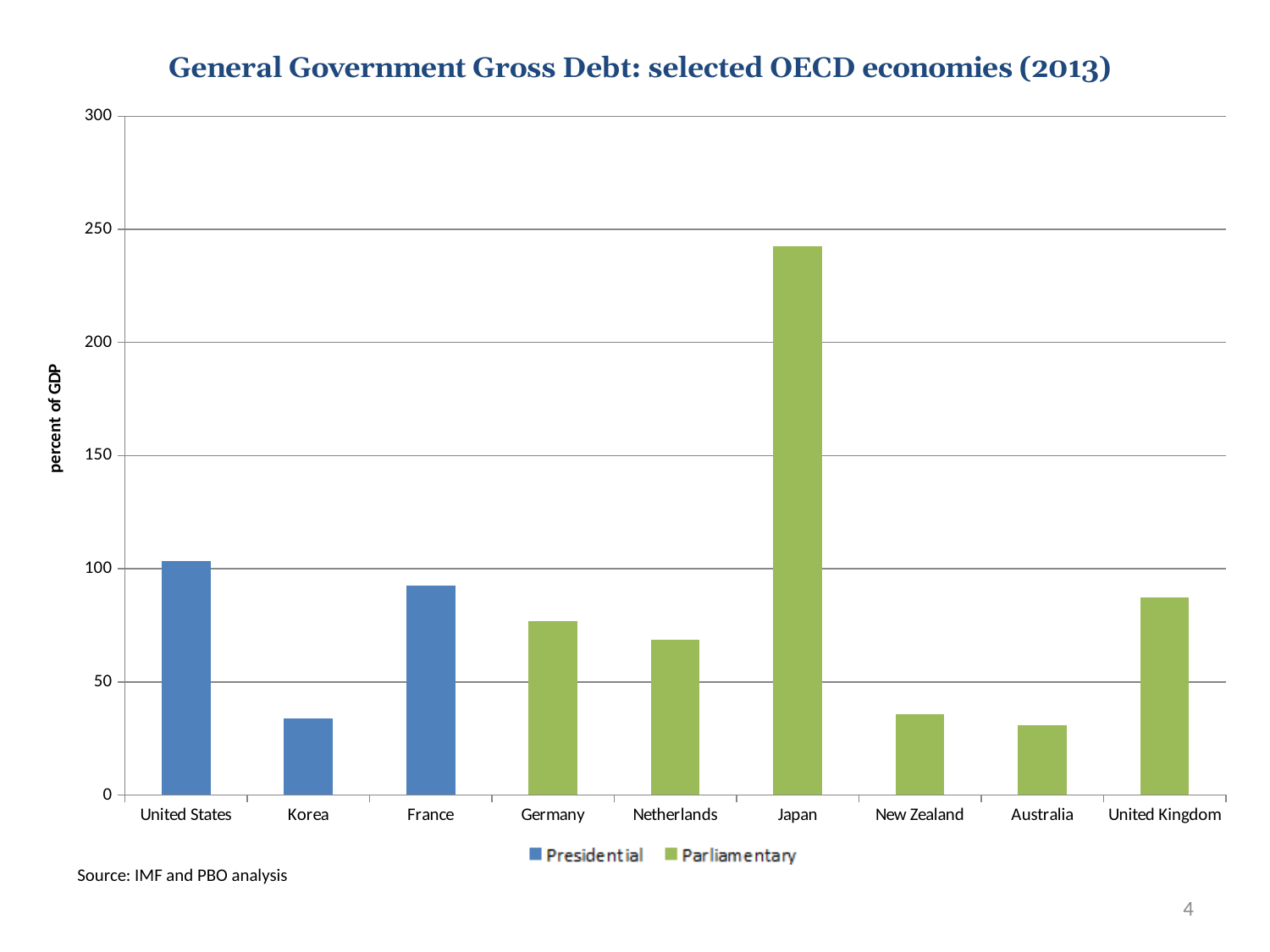

### Chart

| Category |  |
|---|---|
| United States | 103.416 |
| Korea | 33.903 |
| France | 92.417 |
| Germany | 76.864 |
| Netherlands | 68.607 |
| Japan | 242.594 |
| New Zealand | 35.517 |
| Australia | 30.718 |
| United Kingdom | 87.31 |
Source: IMF and PBO analysis
4